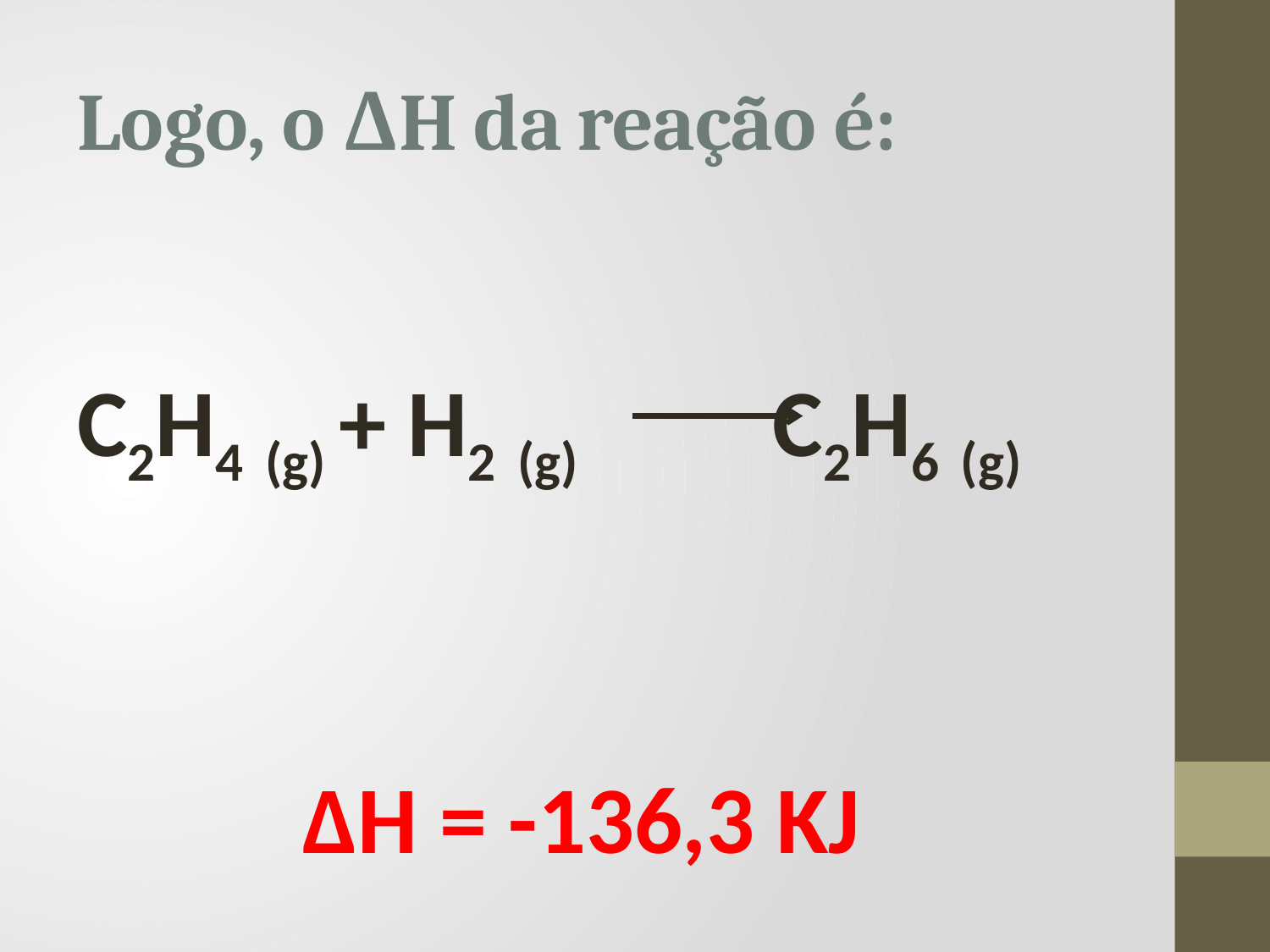

# Logo, o ΔH da reação é:

C2H4 (g) + H2 (g)         C2H6 (g)

ΔH = -136,3 KJ